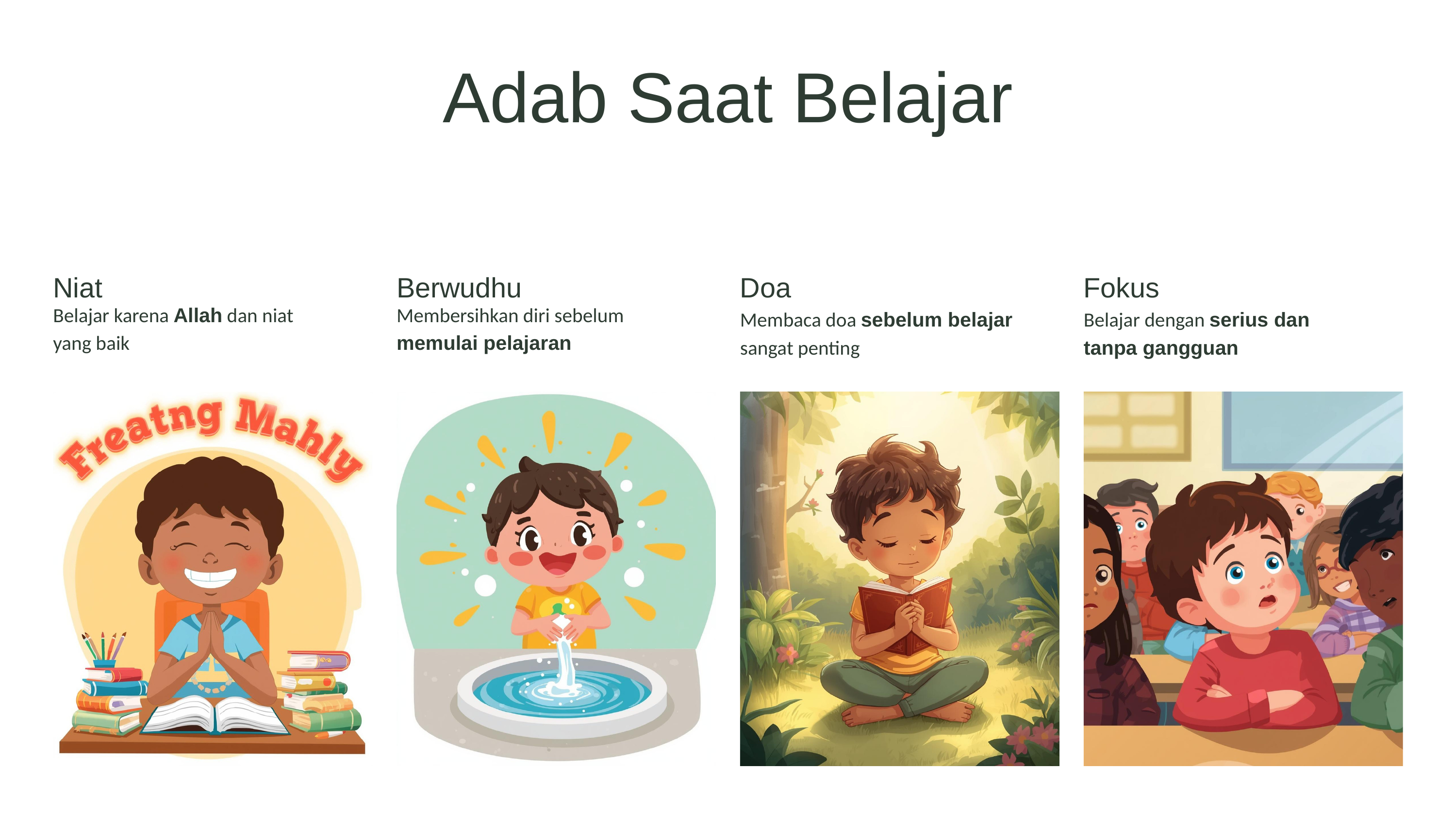

Adab Saat Belajar
Niat
Belajar karena Allah dan niat yang baik
Berwudhu
Membersihkan diri sebelum memulai pelajaran
Doa
Membaca doa sebelum belajar sangat penting
Fokus
Belajar dengan serius dan tanpa gangguan